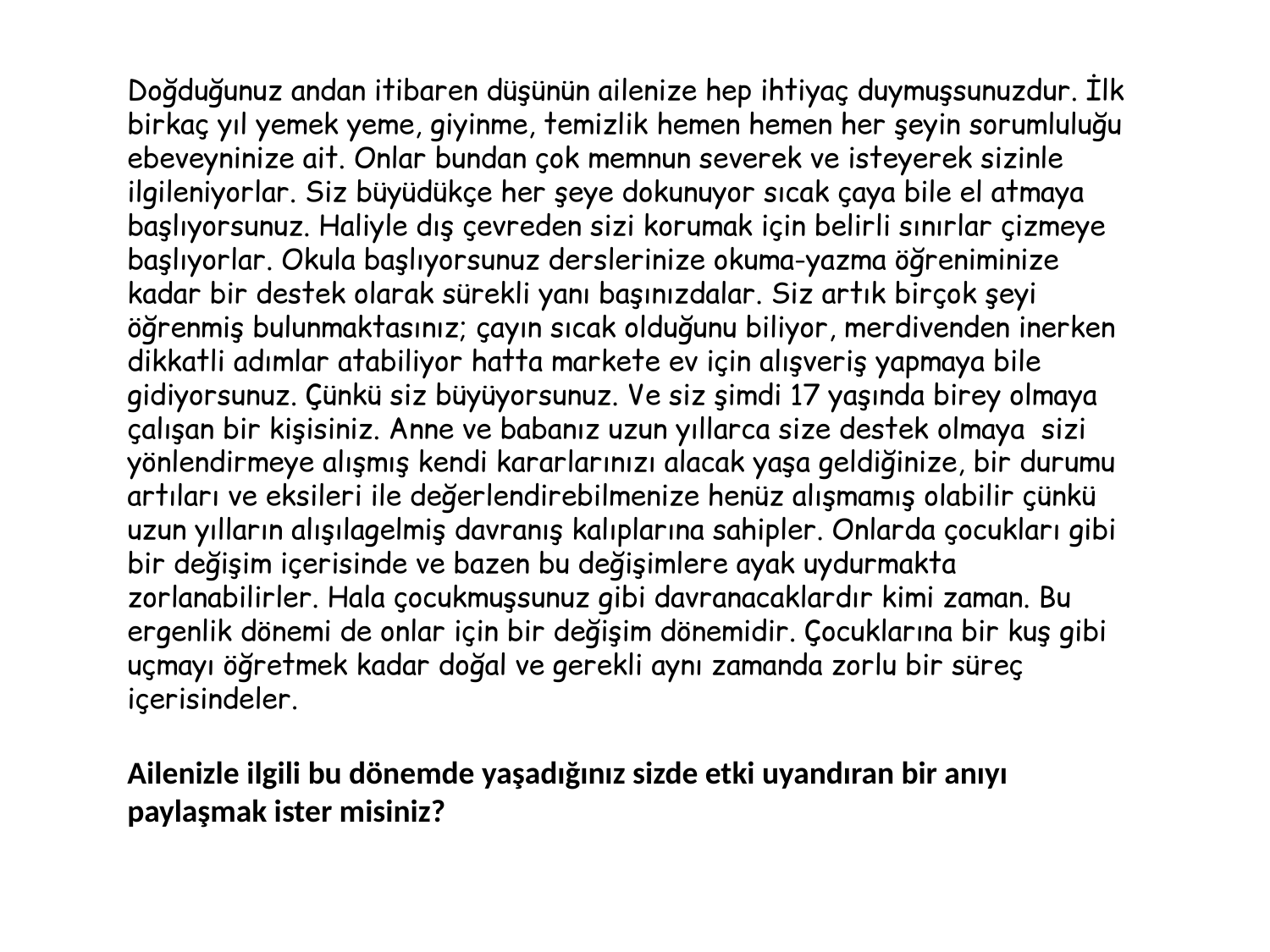

Doğduğunuz andan itibaren düşünün ailenize hep ihtiyaç duymuşsunuzdur. İlk birkaç yıl yemek yeme, giyinme, temizlik hemen hemen her şeyin sorumluluğu ebeveyninize ait. Onlar bundan çok memnun severek ve isteyerek sizinle ilgileniyorlar. Siz büyüdükçe her şeye dokunuyor sıcak çaya bile el atmaya başlıyorsunuz. Haliyle dış çevreden sizi korumak için belirli sınırlar çizmeye başlıyorlar. Okula başlıyorsunuz derslerinize okuma-yazma öğreniminize kadar bir destek olarak sürekli yanı başınızdalar. Siz artık birçok şeyi öğrenmiş bulunmaktasınız; çayın sıcak olduğunu biliyor, merdivenden inerken dikkatli adımlar atabiliyor hatta markete ev için alışveriş yapmaya bile gidiyorsunuz. Çünkü siz büyüyorsunuz. Ve siz şimdi 17 yaşında birey olmaya çalışan bir kişisiniz. Anne ve babanız uzun yıllarca size destek olmaya  sizi yönlendirmeye alışmış kendi kararlarınızı alacak yaşa geldiğinize, bir durumu artıları ve eksileri ile değerlendirebilmenize henüz alışmamış olabilir çünkü uzun yılların alışılagelmiş davranış kalıplarına sahipler. Onlarda çocukları gibi bir değişim içerisinde ve bazen bu değişimlere ayak uydurmakta zorlanabilirler. Hala çocukmuşsunuz gibi davranacaklardır kimi zaman. Bu ergenlik dönemi de onlar için bir değişim dönemidir. Çocuklarına bir kuş gibi uçmayı öğretmek kadar doğal ve gerekli aynı zamanda zorlu bir süreç içerisindeler.

Ailenizle ilgili bu dönemde yaşadığınız sizde etki uyandıran bir anıyı paylaşmak ister misiniz?